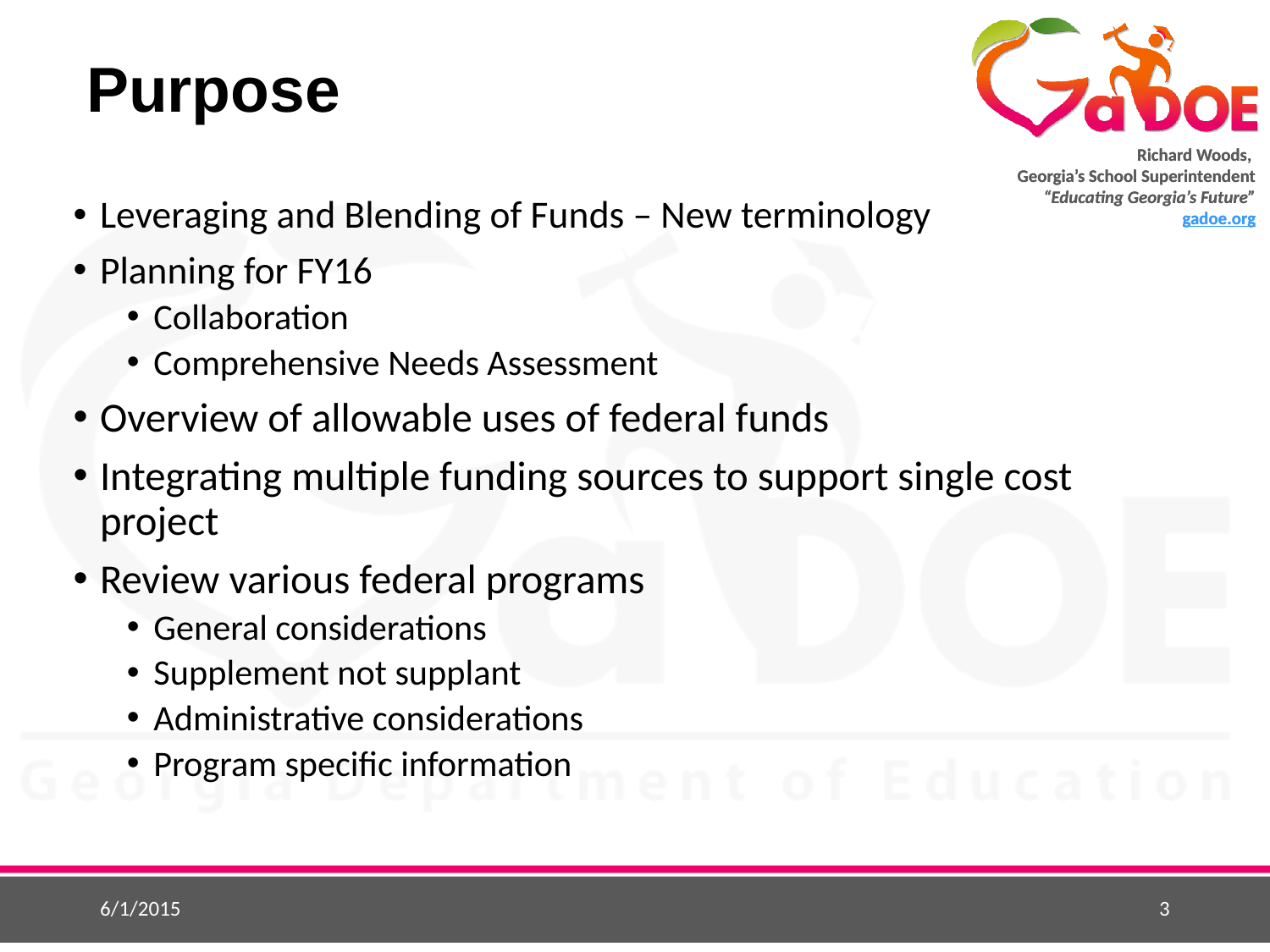

# Purpose
Leveraging and Blending of Funds – New terminology
Planning for FY16
Collaboration
Comprehensive Needs Assessment
Overview of allowable uses of federal funds
Integrating multiple funding sources to support single cost project
Review various federal programs
General considerations
Supplement not supplant
Administrative considerations
Program specific information
6/1/2015
3